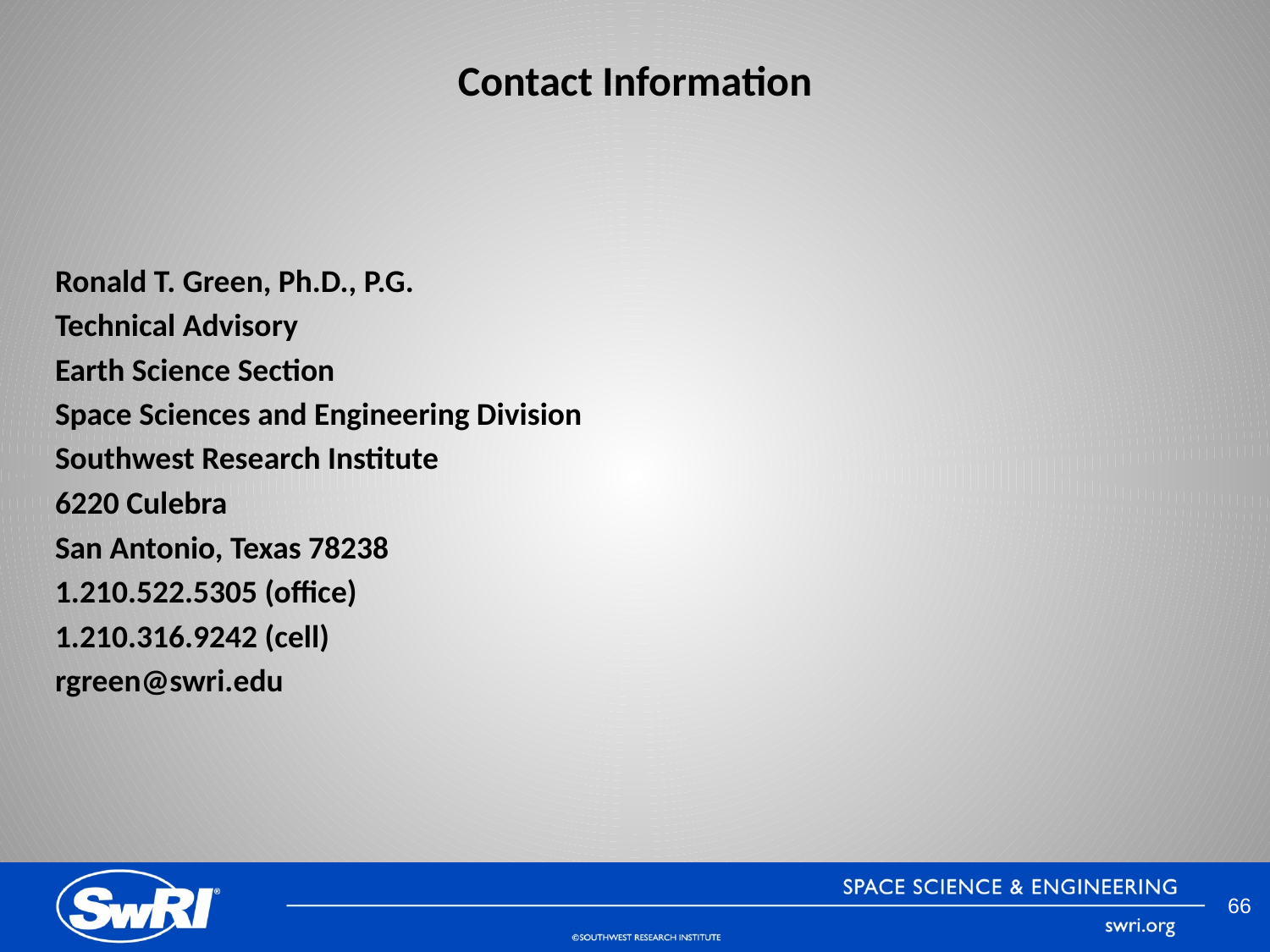

Contact Information
Ronald T. Green, Ph.D., P.G.
Technical Advisory
Earth Science Section
Space Sciences and Engineering Division
Southwest Research Institute
6220 Culebra
San Antonio, Texas 78238
1.210.522.5305 (office)
1.210.316.9242 (cell)
rgreen@swri.edu